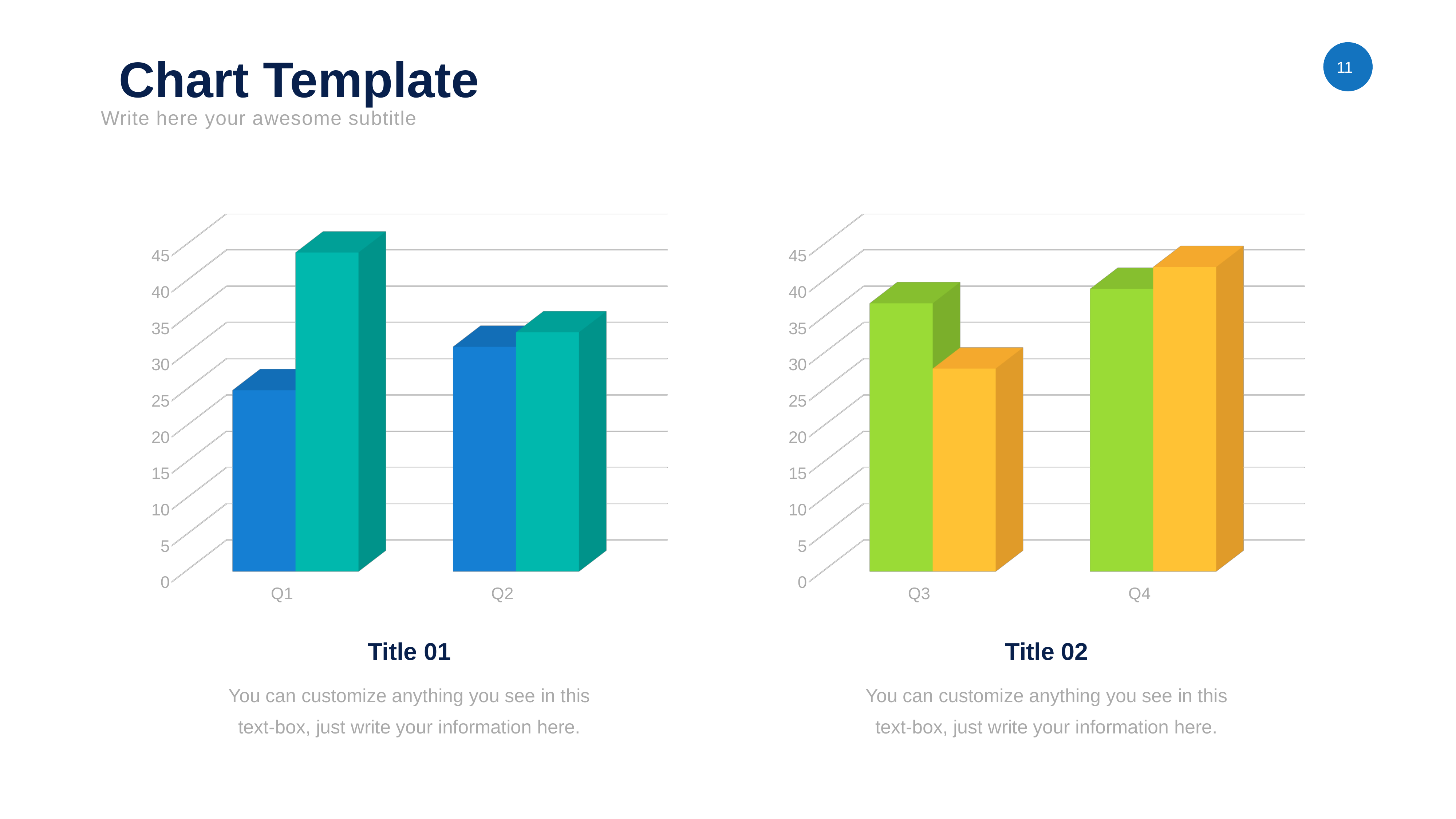

Chart Template
Write here your awesome subtitle

[unsupported chart]

[unsupported chart]

Title 01
Title 02
You can customize anything you see in this text-box, just write your information here.
You can customize anything you see in this text-box, just write your information here.